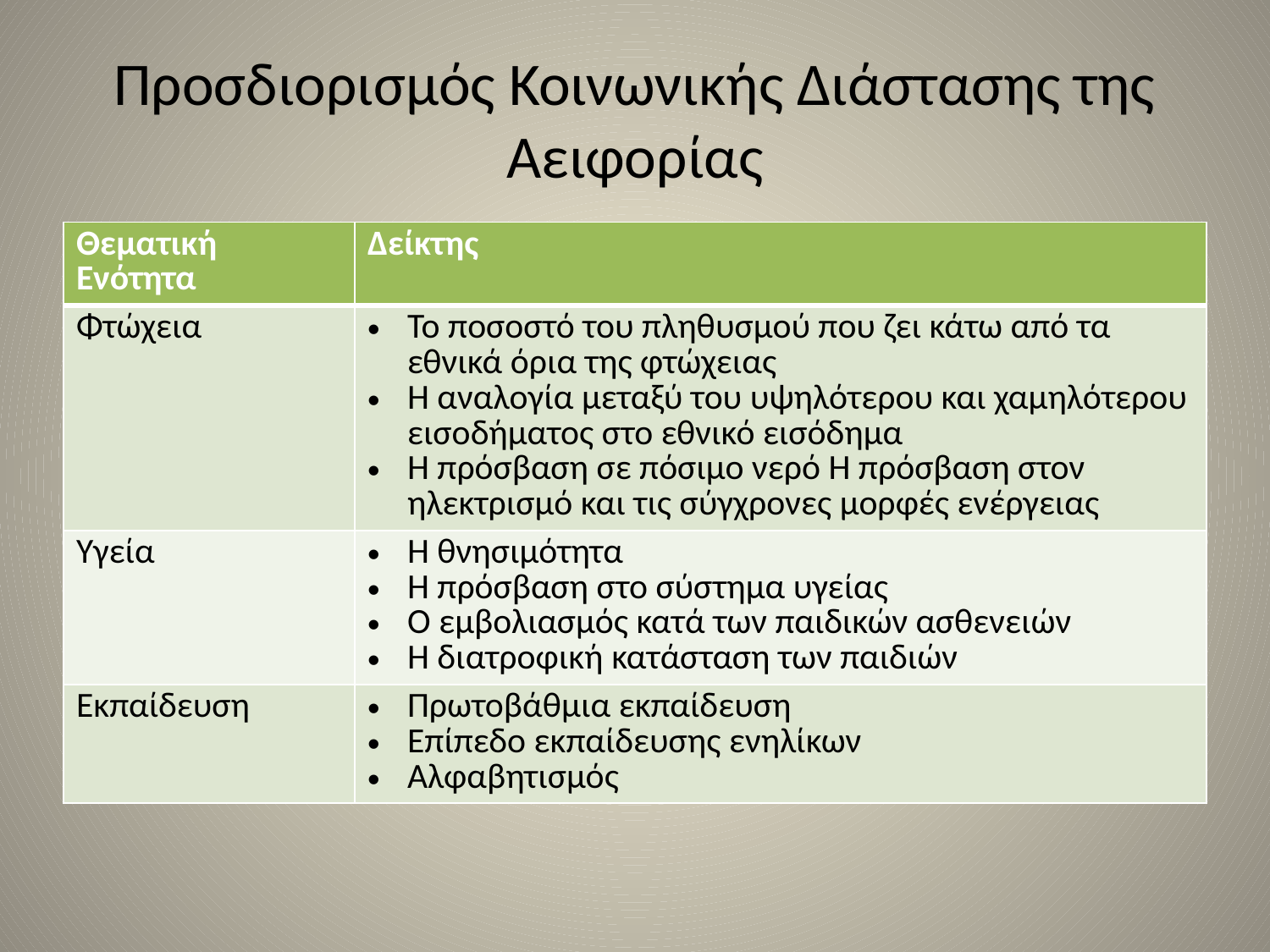

# Προσδιορισμός Κοινωνικής Διάστασης της Αειφορίας
| Θεματική Ενότητα | Δείκτης |
| --- | --- |
| Φτώχεια | Το ποσοστό του πληθυσμού που ζει κάτω από τα εθνικά όρια της φτώχειας Η αναλογία μεταξύ του υψηλότερου και χαμηλότερου εισοδήματος στο εθνικό εισόδημα Η πρόσβαση σε πόσιμο νερό Η πρόσβαση στον ηλεκτρισμό και τις σύγχρονες μορφές ενέργειας |
| Υγεία | Η θνησιμότητα Η πρόσβαση στο σύστημα υγείας Ο εμβολιασμός κατά των παιδικών ασθενειών Η διατροφική κατάσταση των παιδιών |
| Εκπαίδευση | Πρωτοβάθμια εκπαίδευση Επίπεδο εκπαίδευσης ενηλίκων Αλφαβητισμός |